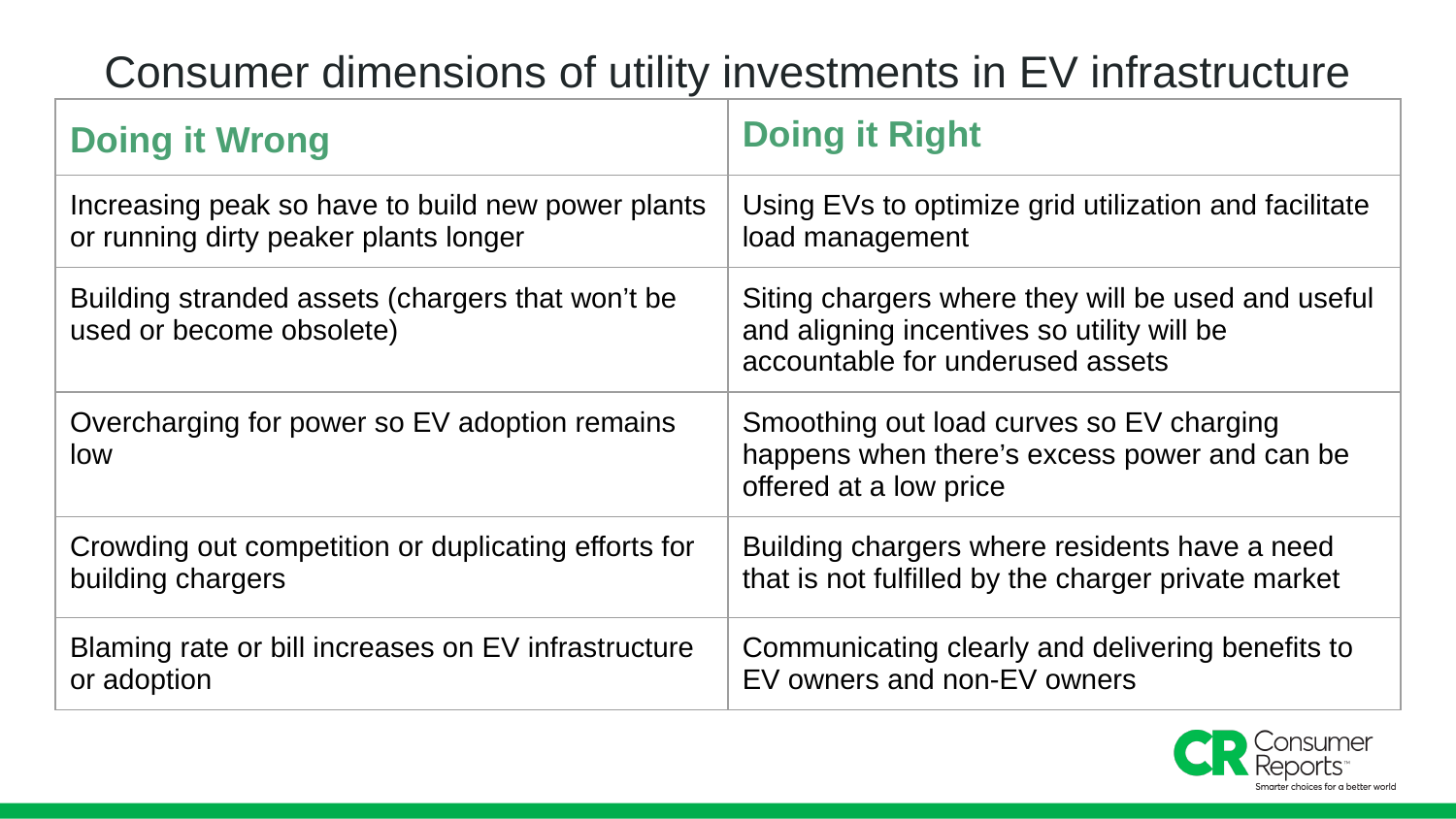

# Consumer dimensions of utility investments in EV infrastructure
| Doing it Wrong | Doing it Right |
| --- | --- |
| Increasing peak so have to build new power plants or running dirty peaker plants longer | Using EVs to optimize grid utilization and facilitate load management |
| Building stranded assets (chargers that won’t be used or become obsolete) | Siting chargers where they will be used and useful and aligning incentives so utility will be accountable for underused assets |
| Overcharging for power so EV adoption remains low | Smoothing out load curves so EV charging happens when there’s excess power and can be offered at a low price |
| Crowding out competition or duplicating efforts for building chargers | Building chargers where residents have a need that is not fulfilled by the charger private market |
| Blaming rate or bill increases on EV infrastructure or adoption | Communicating clearly and delivering benefits to EV owners and non-EV owners |